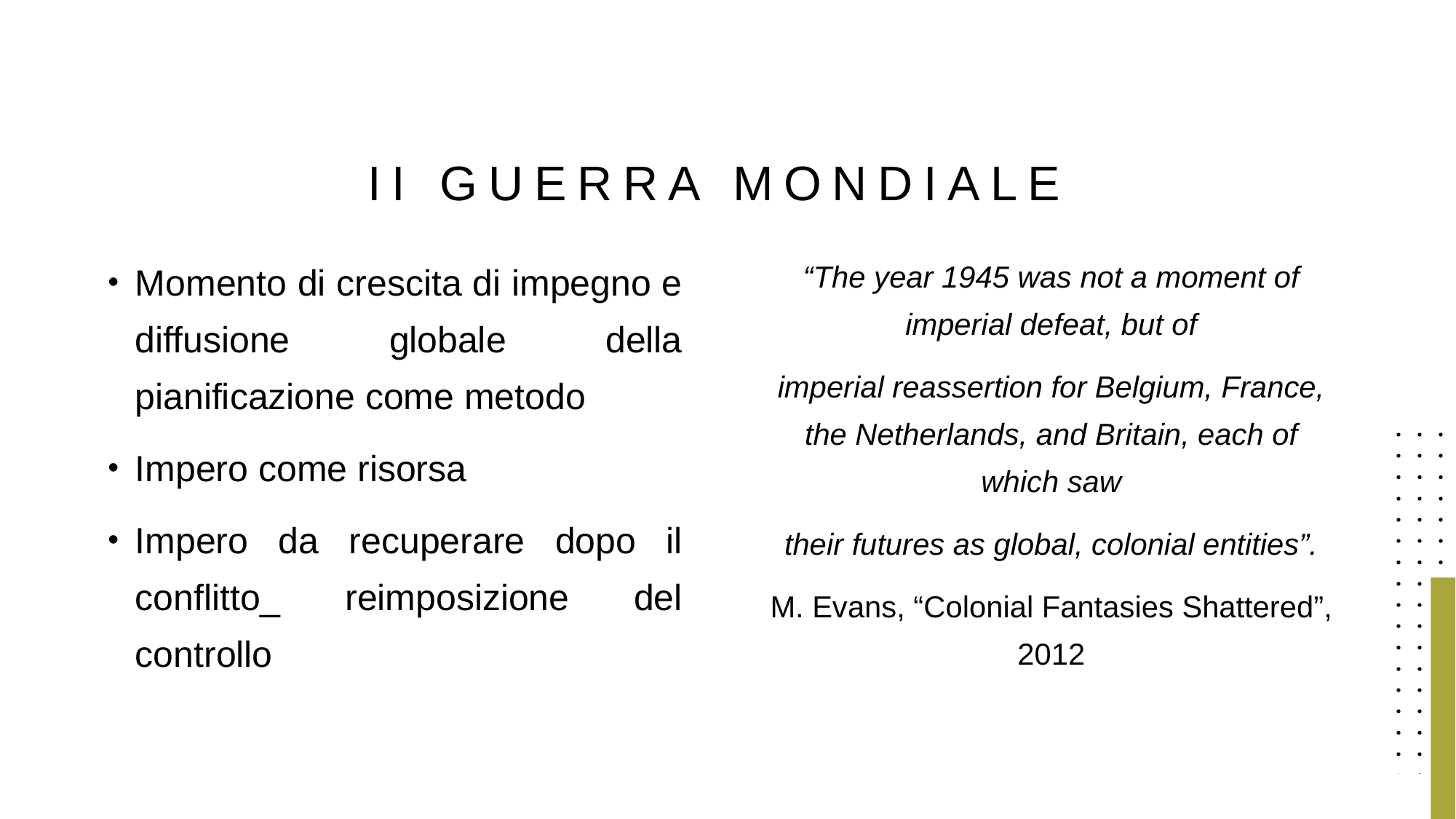

# II GUERRA MONDIALE
Momento di crescita di impegno e diffusione globale della pianificazione come metodo
Impero come risorsa
Impero da recuperare dopo il conflitto_ reimposizione del controllo

“The year 1945 was not a moment of imperial defeat, but of
imperial reassertion for Belgium, France, the Netherlands, and Britain, each of which saw
their futures as global, colonial entities”.
M. Evans, “Colonial Fantasies Shattered”, 2012